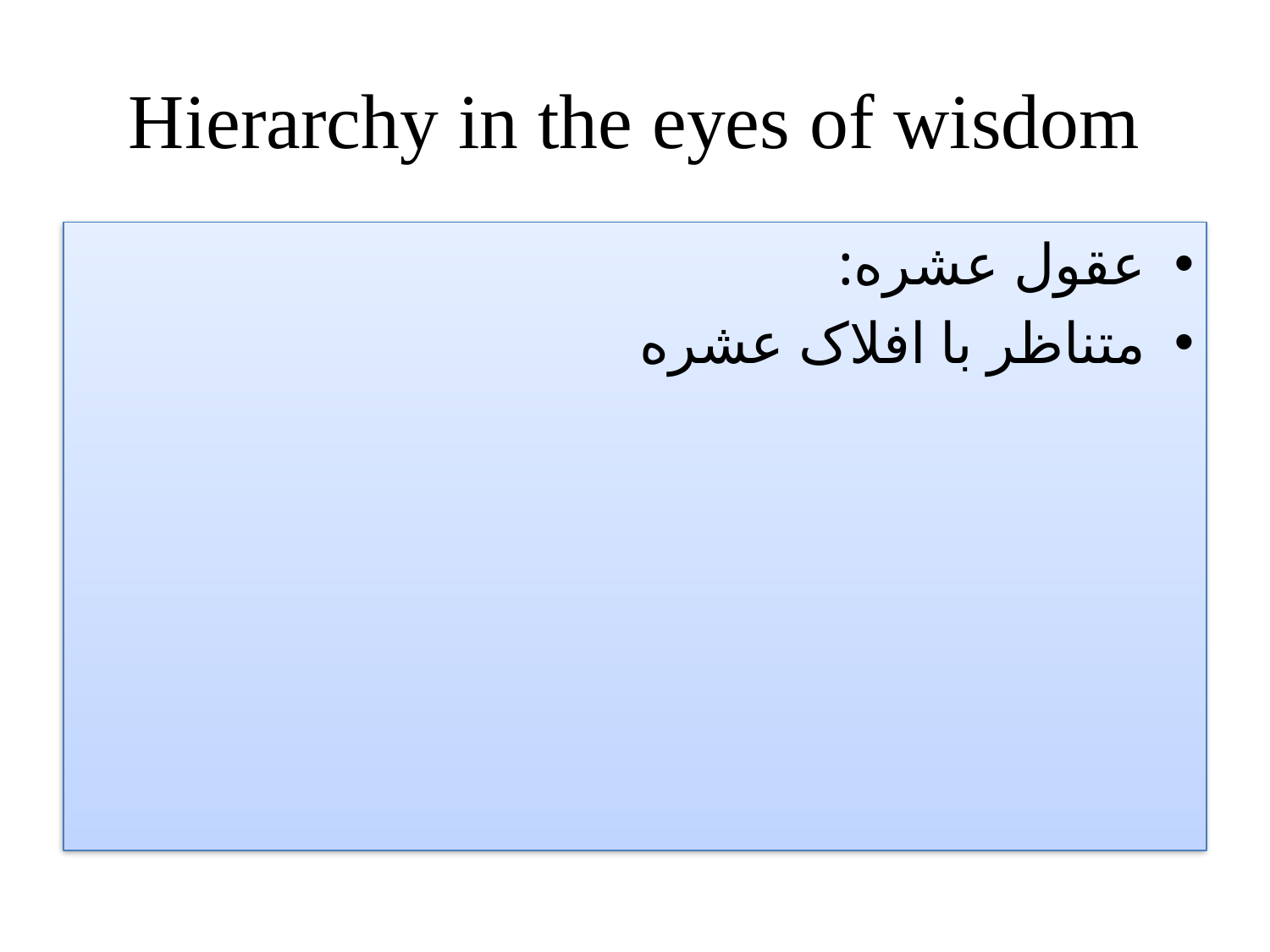

# Hierarchy in the eyes of wisdom
عقول عشره:
متناظر با افلاک عشره